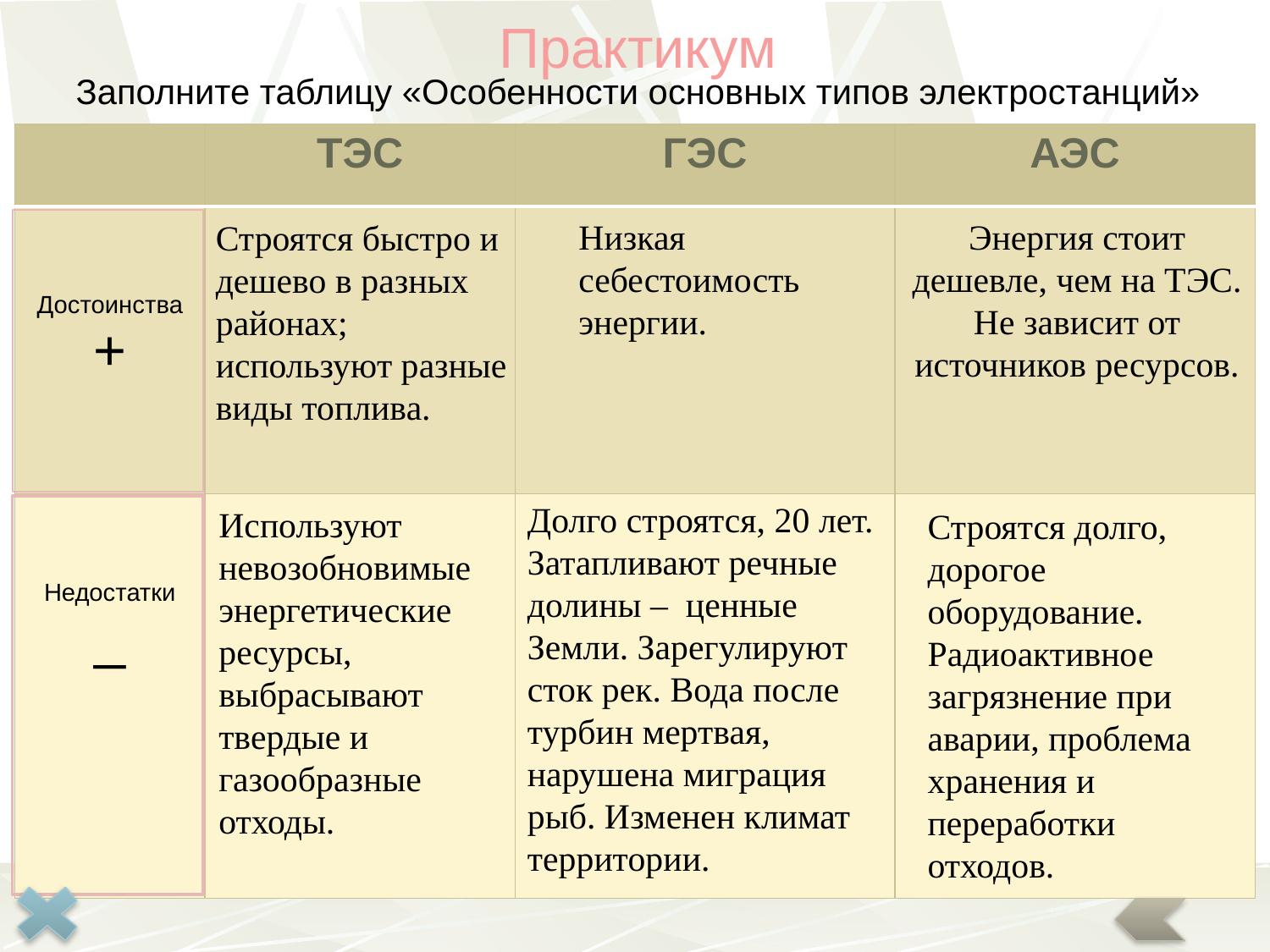

Практикум
Заполните таблицу «Особенности основных типов электростанций»
|  | ТЭС | ГЭС | АЭС |
| --- | --- | --- | --- |
| Достоинства + |  |  |  |
| Недостатки \_ |  |  |  |
Низкая
себестоимость энергии.
Энергия стоит дешевле, чем на ТЭС. Не зависит от источников ресурсов.

Строятся быстро и дешево в разных районах; используют разные виды топлива.
Долго строятся, 20 лет. Затапливают речные долины –  ценные Земли. Зарегулируют сток рек. Вода после турбин мертвая, нарушена миграция рыб. Изменен климат территории.

Используют невозобновимые энергетические ресурсы, выбрасывают твердые и газообразные отходы.

Строятся долго, дорогое оборудование. Радиоактивное загрязнение при аварии, проблема хранения и переработки отходов.